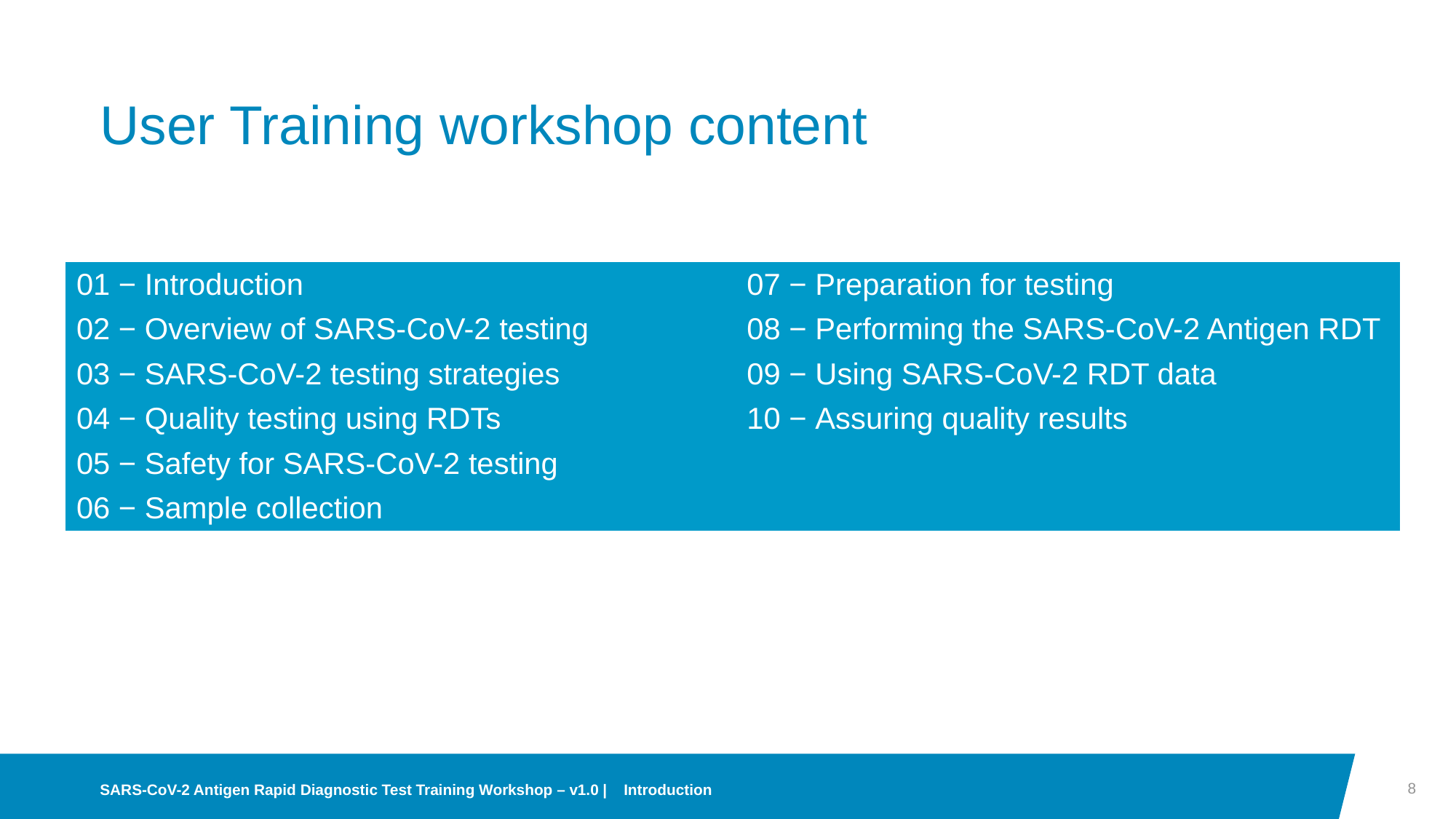

# User Training workshop content
| 01 − Introduction | 07 − Preparation for testing |
| --- | --- |
| 02 − Overview of SARS-CoV-2 testing | 08 − Performing the SARS-CoV-2 Antigen RDT |
| 03 − SARS-CoV-2 testing strategies | 09 − Using SARS-CoV-2 RDT data |
| 04 − Quality testing using RDTs | 10 − Assuring quality results |
| 05 − Safety for SARS-CoV-2 testing |  |
| 06 − Sample collection |  |
8
SARS-CoV-2 Antigen Rapid Diagnostic Test Training Workshop – v1.0 |    Introduction